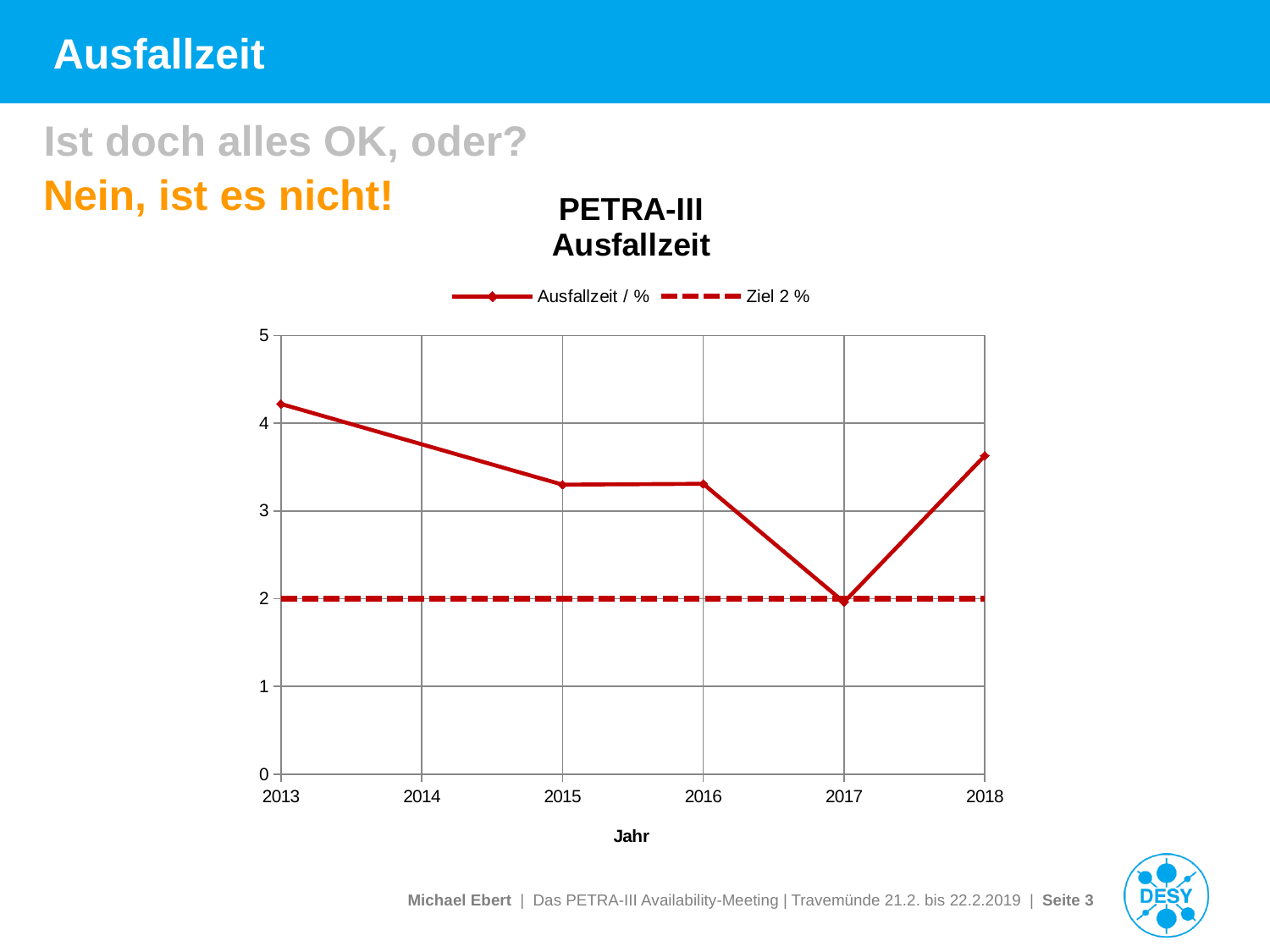

# Ausfallzeit
Ist doch alles OK, oder?

### Chart: PETRA-III
Ausfallzeit

| Category | Ausfallzeit / % | Ziel 2 % |
|---|---|---|
Nein, ist es nicht!